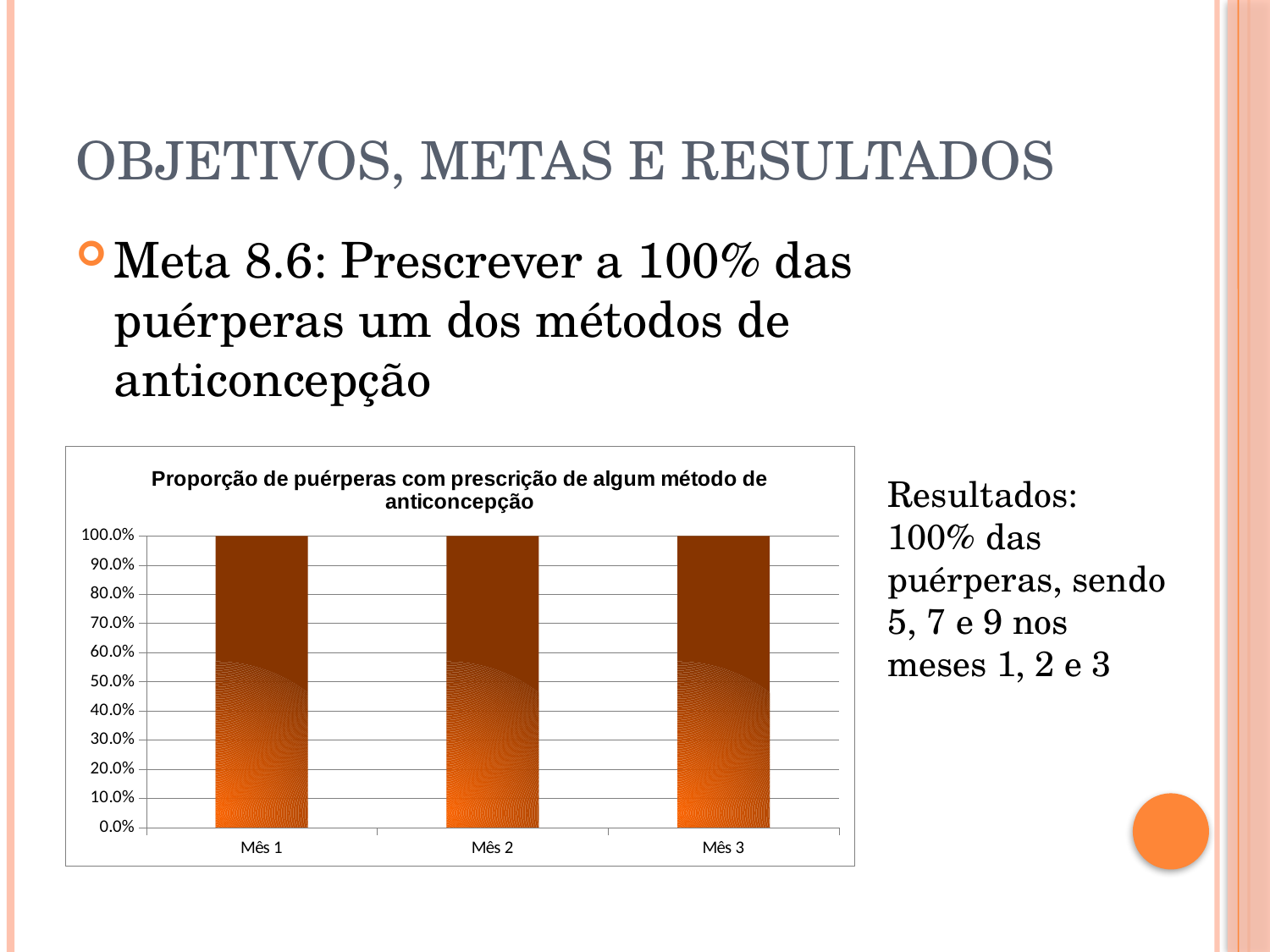

# Objetivos, metas e resultados
Meta 8.6: Prescrever a 100% das puérperas um dos métodos de anticoncepção

### Chart:

| Category | Proporção de puérperas com prescrição de algum método de anticoncepção |
|---|---|
| Mês 1 | 1.0 |
| Mês 2 | 1.0 |
| Mês 3 | 1.0 |
Resultados: 100% das puérperas, sendo 5, 7 e 9 nos meses 1, 2 e 3